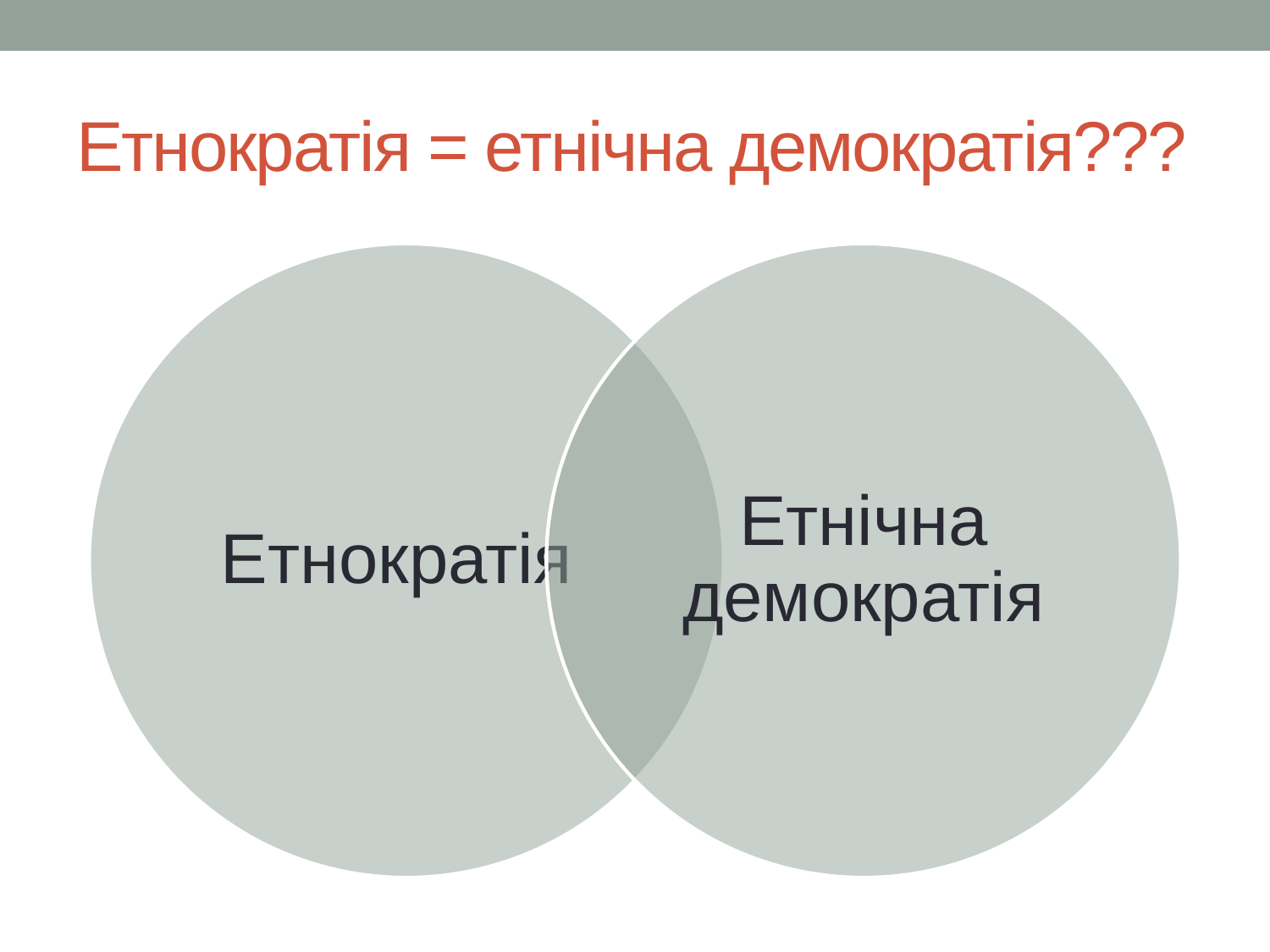

# Етнократія = етнічна демократія???
Етнократія
Етнічна демократія